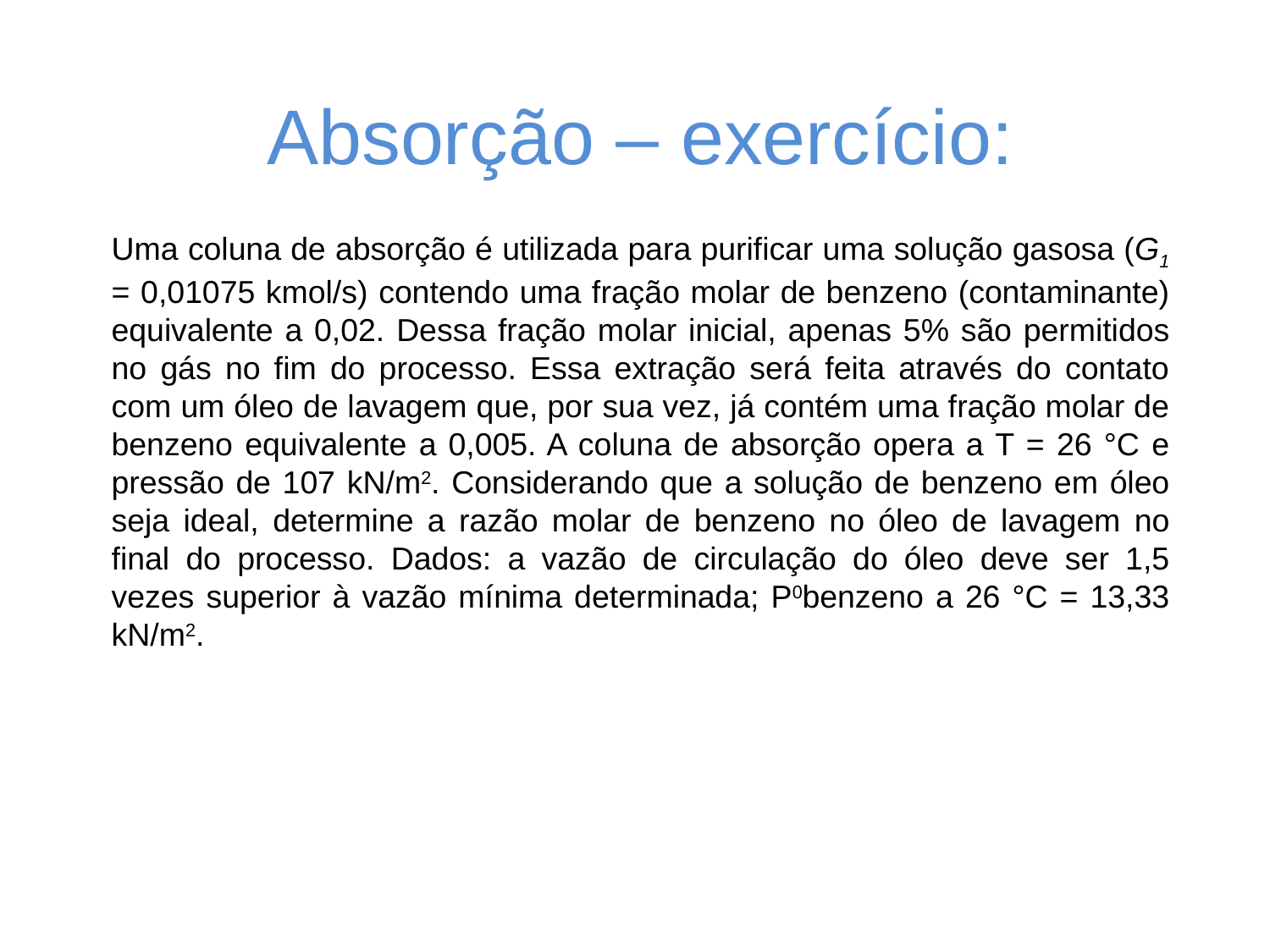

Absorção – exercício:
Uma coluna de absorção é utilizada para purificar uma solução gasosa (G1 = 0,01075 kmol/s) contendo uma fração molar de benzeno (contaminante) equivalente a 0,02. Dessa fração molar inicial, apenas 5% são permitidos no gás no fim do processo. Essa extração será feita através do contato com um óleo de lavagem que, por sua vez, já contém uma fração molar de benzeno equivalente a 0,005. A coluna de absorção opera a T = 26 °C e pressão de 107 kN/m2. Considerando que a solução de benzeno em óleo seja ideal, determine a razão molar de benzeno no óleo de lavagem no final do processo. Dados: a vazão de circulação do óleo deve ser 1,5 vezes superior à vazão mínima determinada; P0benzeno a 26 °C = 13,33 kN/m2.